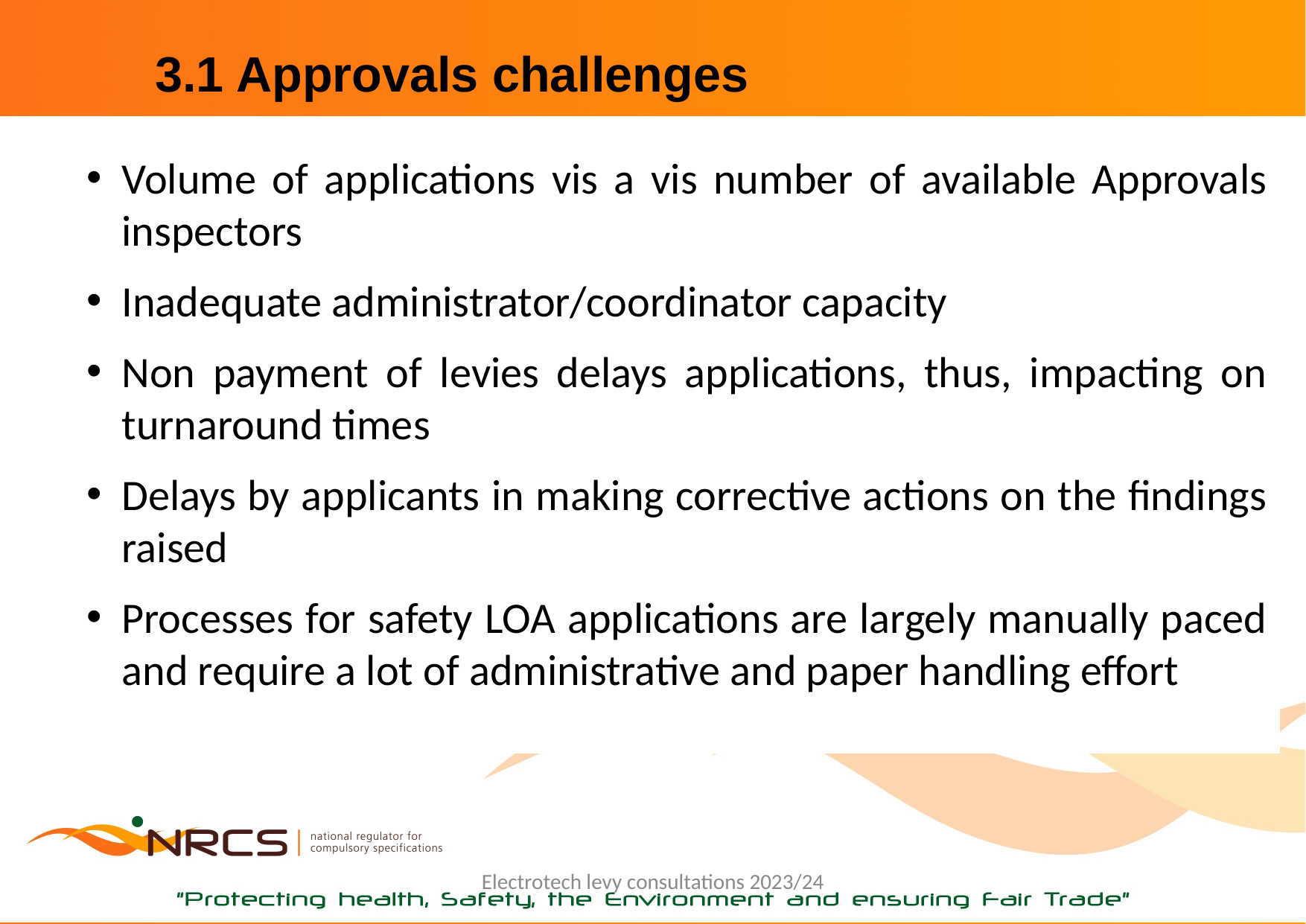

# 3.1 Approvals challenges
Volume of applications vis a vis number of available Approvals inspectors
Inadequate administrator/coordinator capacity
Non payment of levies delays applications, thus, impacting on turnaround times
Delays by applicants in making corrective actions on the findings raised
Processes for safety LOA applications are largely manually paced and require a lot of administrative and paper handling effort

13
Electrotech levy consultations 2023/24